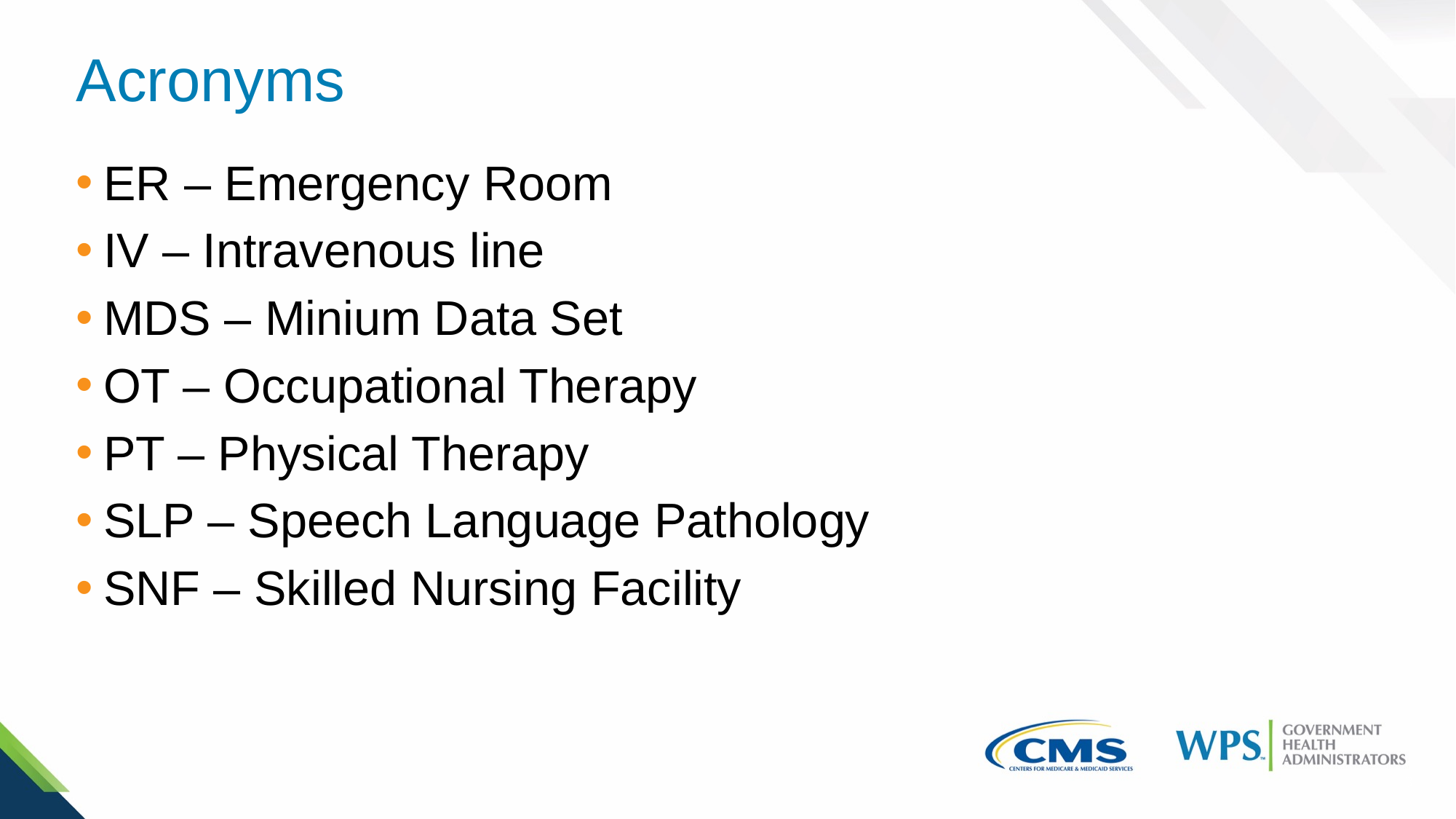

# Acronyms
ER – Emergency Room
IV – Intravenous line
MDS – Minium Data Set
OT – Occupational Therapy
PT – Physical Therapy
SLP – Speech Language Pathology
SNF – Skilled Nursing Facility